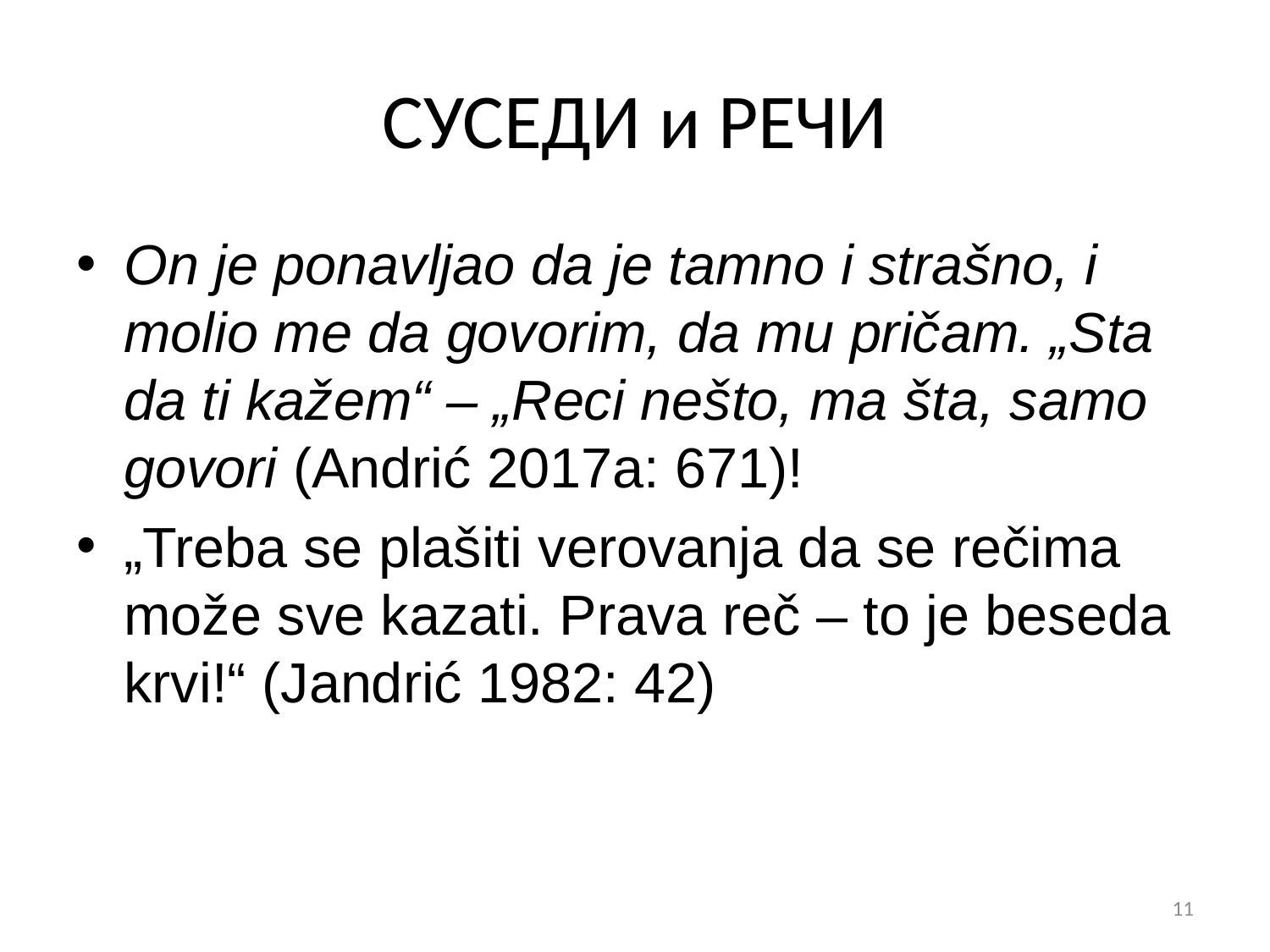

# Суседи и Речи
On je ponavljao da je tamno i strašno, i molio me da govorim, da mu pričam. „Sta da ti kažem“ – „Reci nešto, ma šta, samo govori (Andrić 2017a: 671)!
„Treba se plašiti verovanja da se rečima može sve kazati. Prava reč – to je beseda krvi!“ (Jandrić 1982: 42)

11